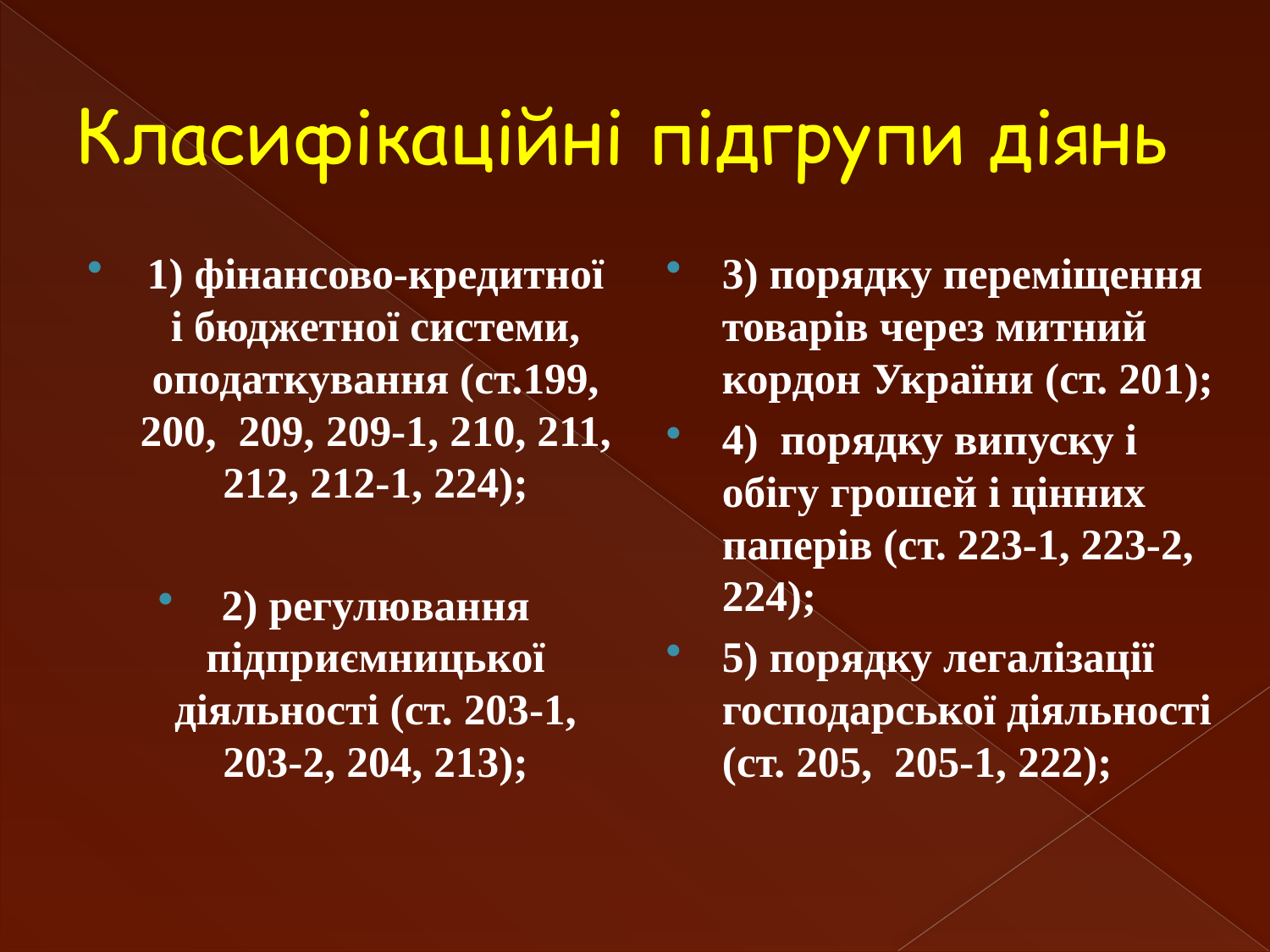

# Класифікаційні підгрупи діянь
1) фінансово-кредитної і бюджетної системи, оподаткування (ст.199, 200,  209, 209-1, 210, 211, 212, 212-1, 224);

2) регулювання підприємницької діяльності (ст. 203-1, 203-2, 204, 213);
3) порядку переміщення товарів через митний кордон України (ст. 201);
4)  порядку випуску і обігу грошей і цінних паперів (ст. 223-1, 223-2, 224);
5) порядку легалізації господарської діяльності (ст. 205,  205-1, 222);